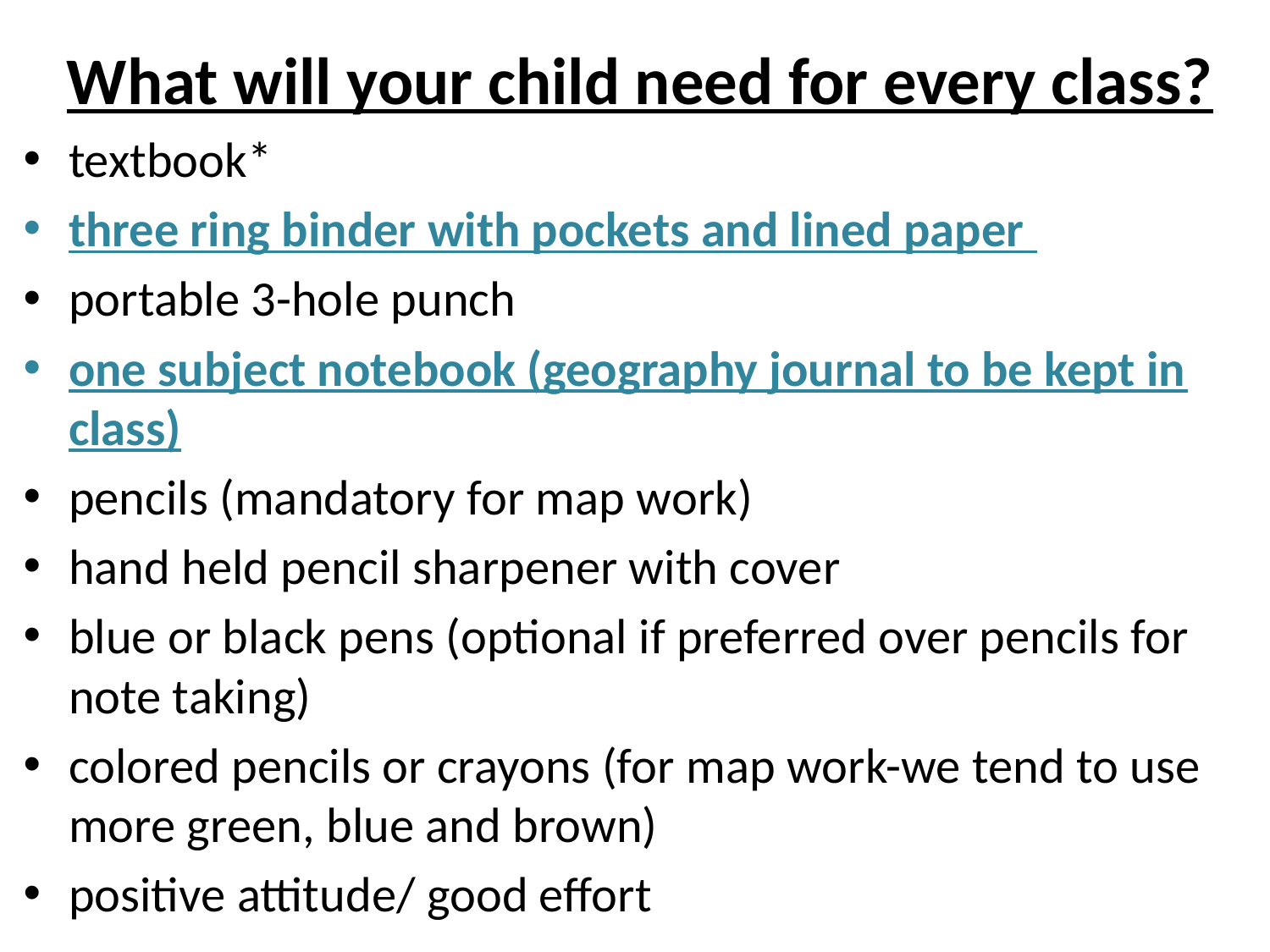

What will your child need for every class?
textbook*
three ring binder with pockets and lined paper
portable 3-hole punch
one subject notebook (geography journal to be kept in class)
pencils (mandatory for map work)
hand held pencil sharpener with cover
blue or black pens (optional if preferred over pencils for note taking)
colored pencils or crayons (for map work-we tend to use more green, blue and brown)
positive attitude/ good effort